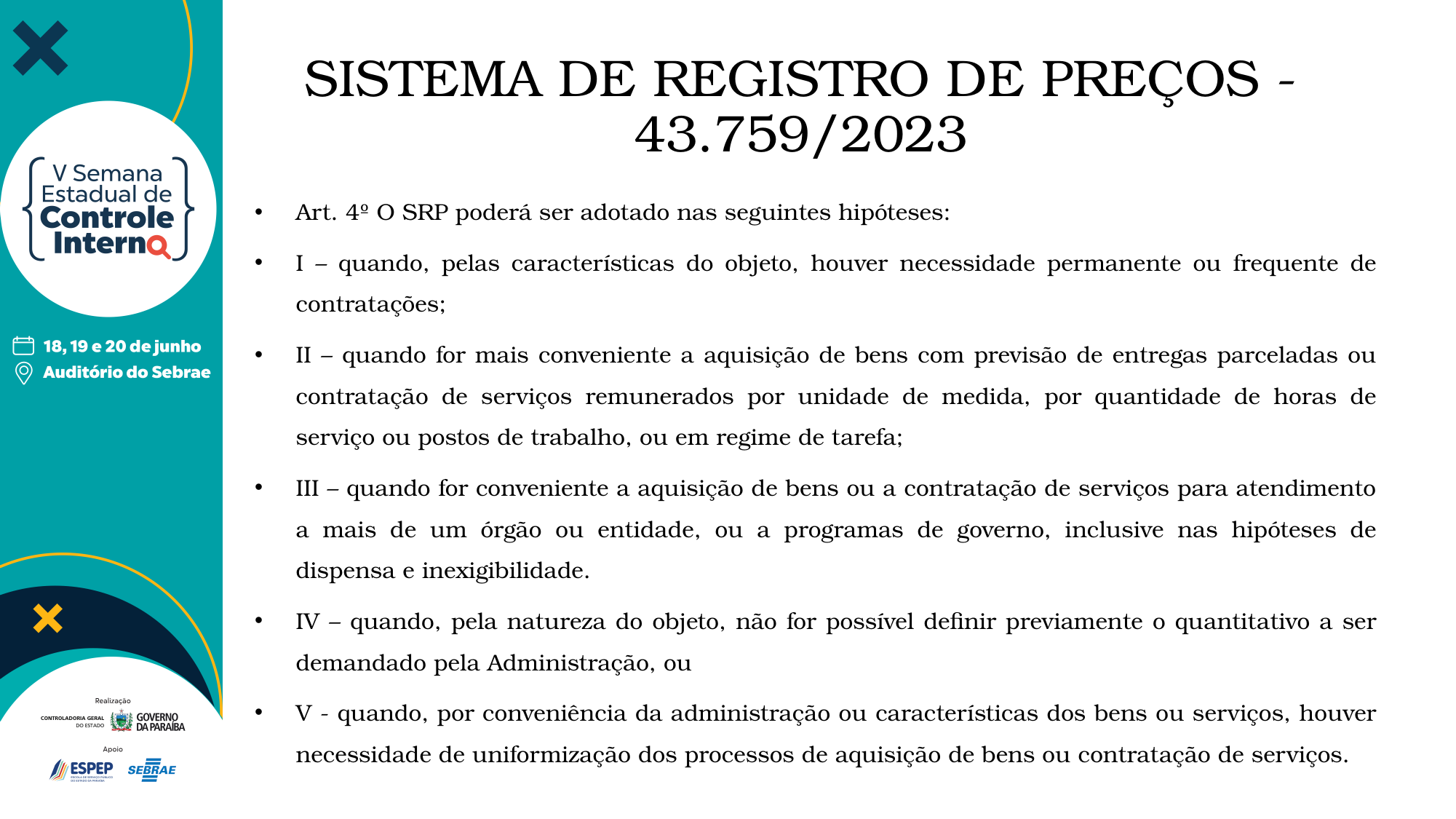

# SISTEMA DE REGISTRO DE PREÇOS - 43.759/2023
Art. 4º O SRP poderá ser adotado nas seguintes hipóteses:
I – quando, pelas características do objeto, houver necessidade permanente ou frequente de contratações;
II – quando for mais conveniente a aquisição de bens com previsão de entregas parceladas ou contratação de serviços remunerados por unidade de medida, por quantidade de horas de serviço ou postos de trabalho, ou em regime de tarefa;
III – quando for conveniente a aquisição de bens ou a contratação de serviços para atendimento a mais de um órgão ou entidade, ou a programas de governo, inclusive nas hipóteses de dispensa e inexigibilidade.
IV – quando, pela natureza do objeto, não for possível definir previamente o quantitativo a ser demandado pela Administração, ou
V - quando, por conveniência da administração ou características dos bens ou serviços, houver necessidade de uniformização dos processos de aquisição de bens ou contratação de serviços.